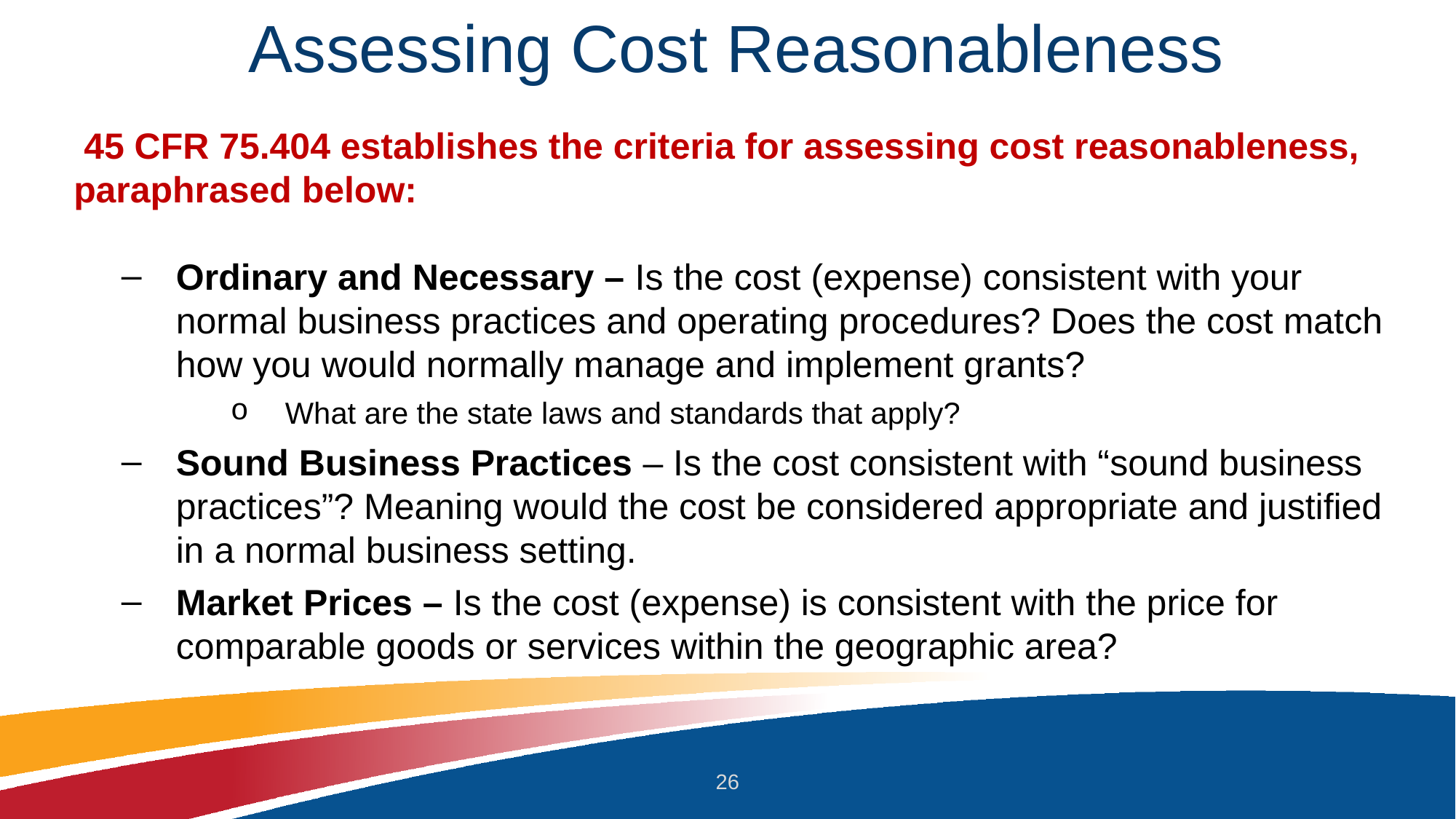

# Assessing Cost Reasonableness
 45 CFR 75.404 establishes the criteria for assessing cost reasonableness, paraphrased below:

Ordinary and Necessary – Is the cost (expense) consistent with your normal business practices and operating procedures? Does the cost match how you would normally manage and implement grants?
What are the state laws and standards that apply?
Sound Business Practices – Is the cost consistent with “sound business practices”? Meaning would the cost be considered appropriate and justified in a normal business setting.
Market Prices – Is the cost (expense) is consistent with the price for comparable goods or services within the geographic area?
26